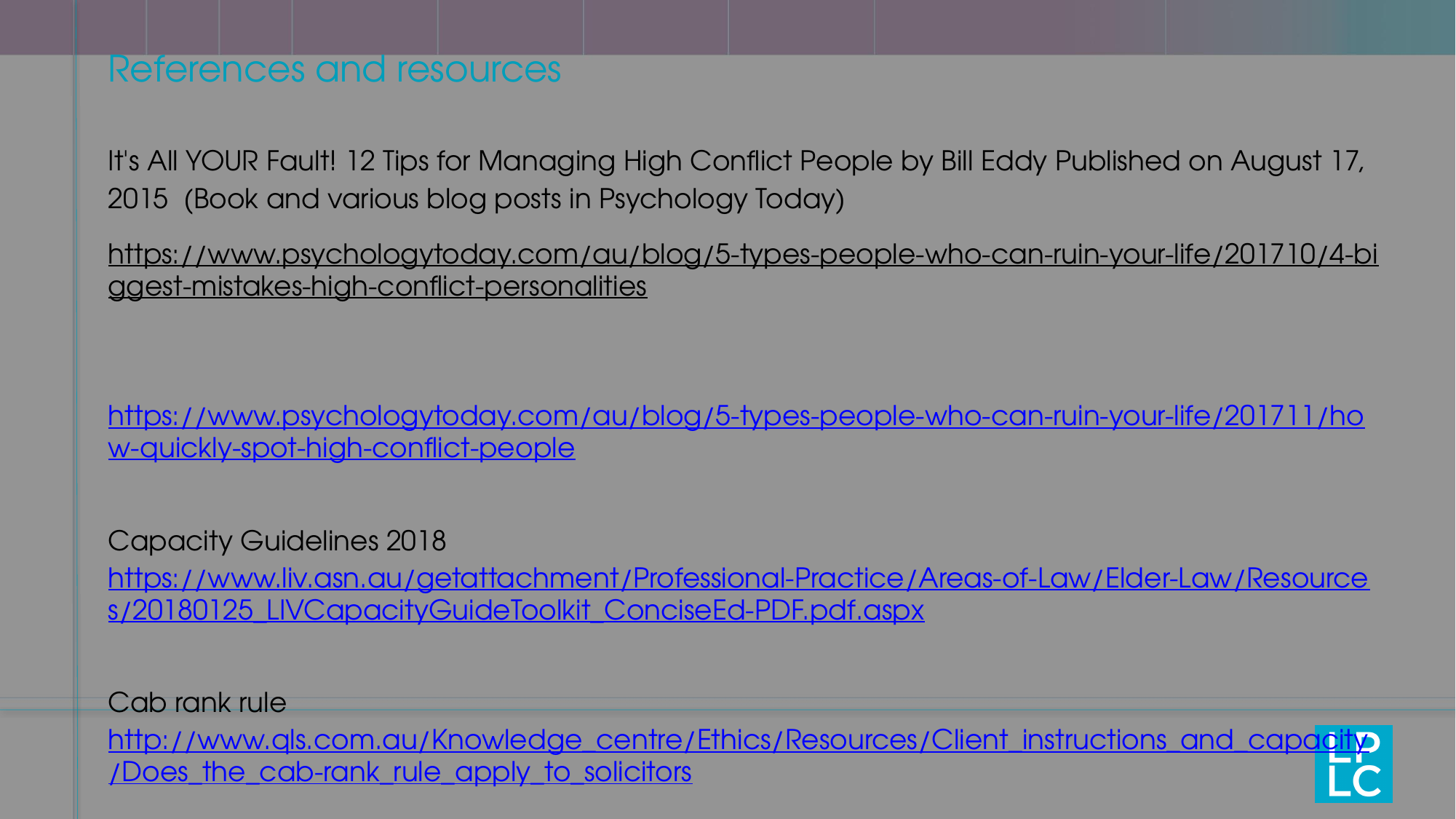

# References and resources
It's All YOUR Fault! 12 Tips for Managing High Conflict People by Bill Eddy Published on August 17, 2015  (Book and various blog posts in Psychology Today)
https://www.psychologytoday.com/au/blog/5-types-people-who-can-ruin-your-life/201710/4-biggest-mistakes-high-conflict-personalities
https://www.psychologytoday.com/au/blog/5-types-people-who-can-ruin-your-life/201711/how-quickly-spot-high-conflict-people
Capacity Guidelines 2018 https://www.liv.asn.au/getattachment/Professional-Practice/Areas-of-Law/Elder-Law/Resources/20180125_LIVCapacityGuideToolkit_ConciseEd-PDF.pdf.aspx
Cab rank rule http://www.qls.com.au/Knowledge_centre/Ethics/Resources/Client_instructions_and_capacity/Does_the_cab-rank_rule_apply_to_solicitors